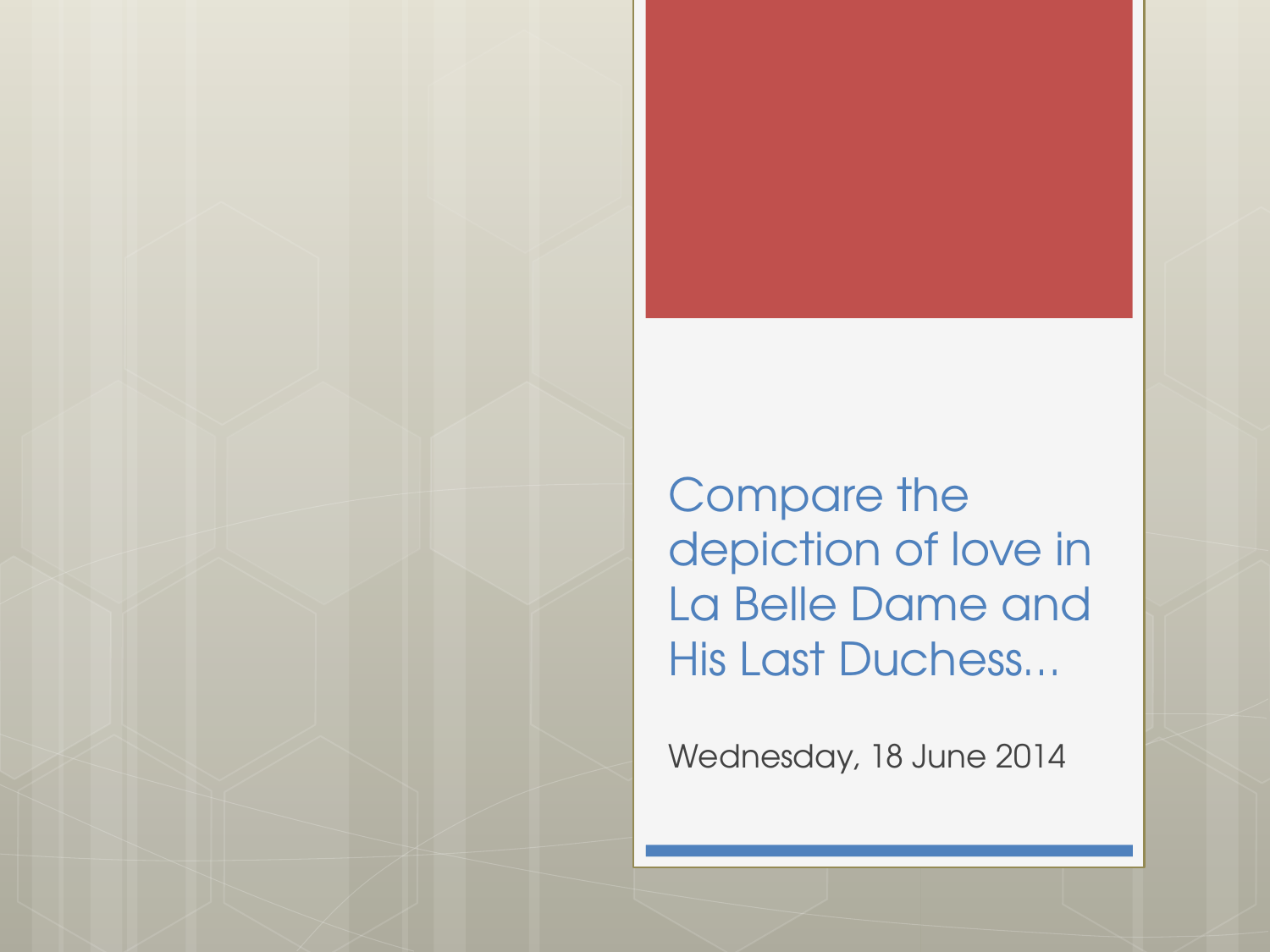

# Compare the depiction of love in La Belle Dame and His Last Duchess…
Wednesday, 18 June 2014